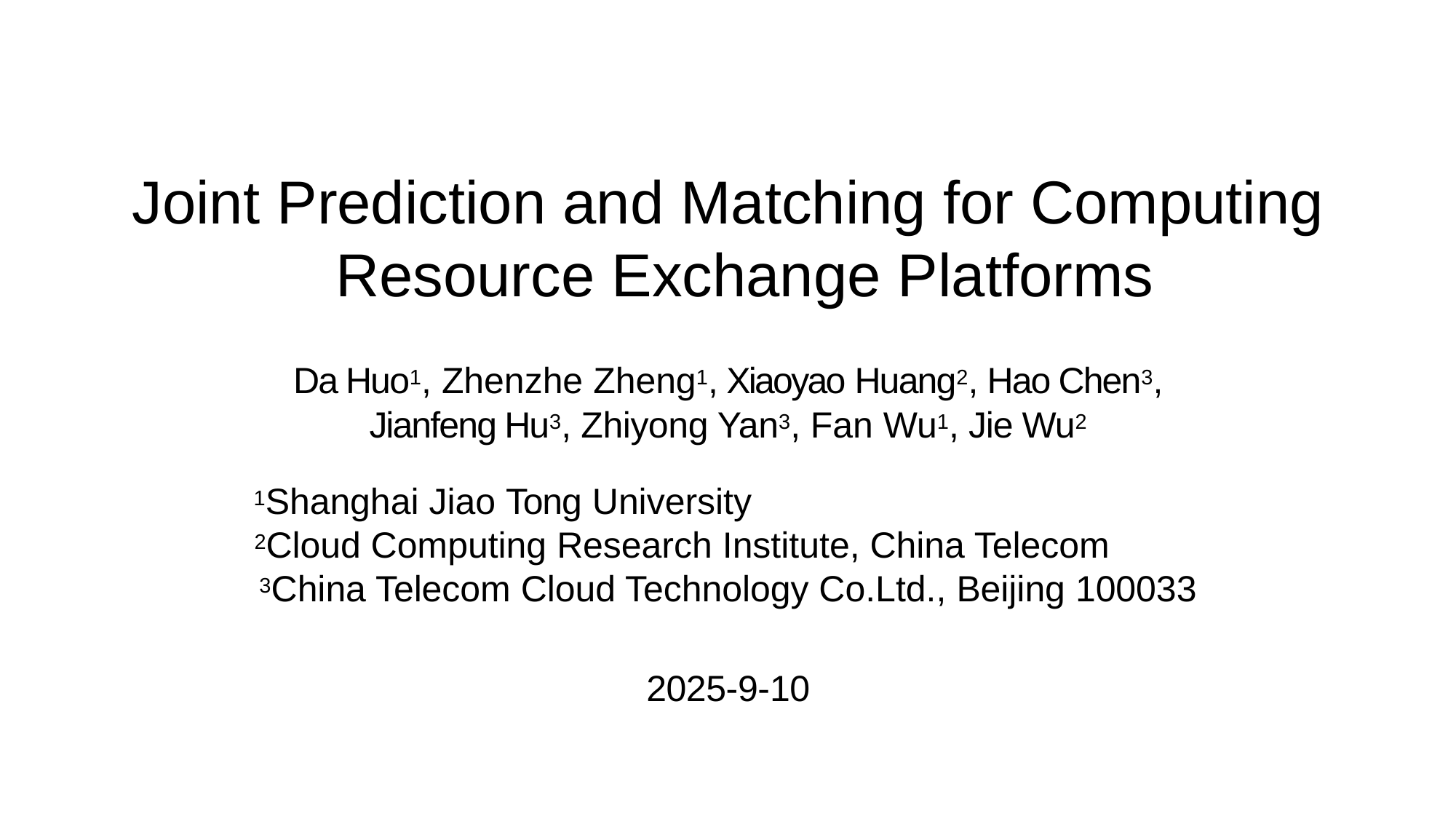

# Joint Prediction and Matching for Computing Resource Exchange Platforms
Da Huo1, Zhenzhe Zheng1, Xiaoyao Huang2, Hao Chen3, Jianfeng Hu3, Zhiyong Yan3, Fan Wu1, Jie Wu2
1Shanghai Jiao Tong University                                                  2Cloud Computing Research Institute, China Telecom          3China Telecom Cloud Technology Co.Ltd., Beijing 100033

2025-9-10